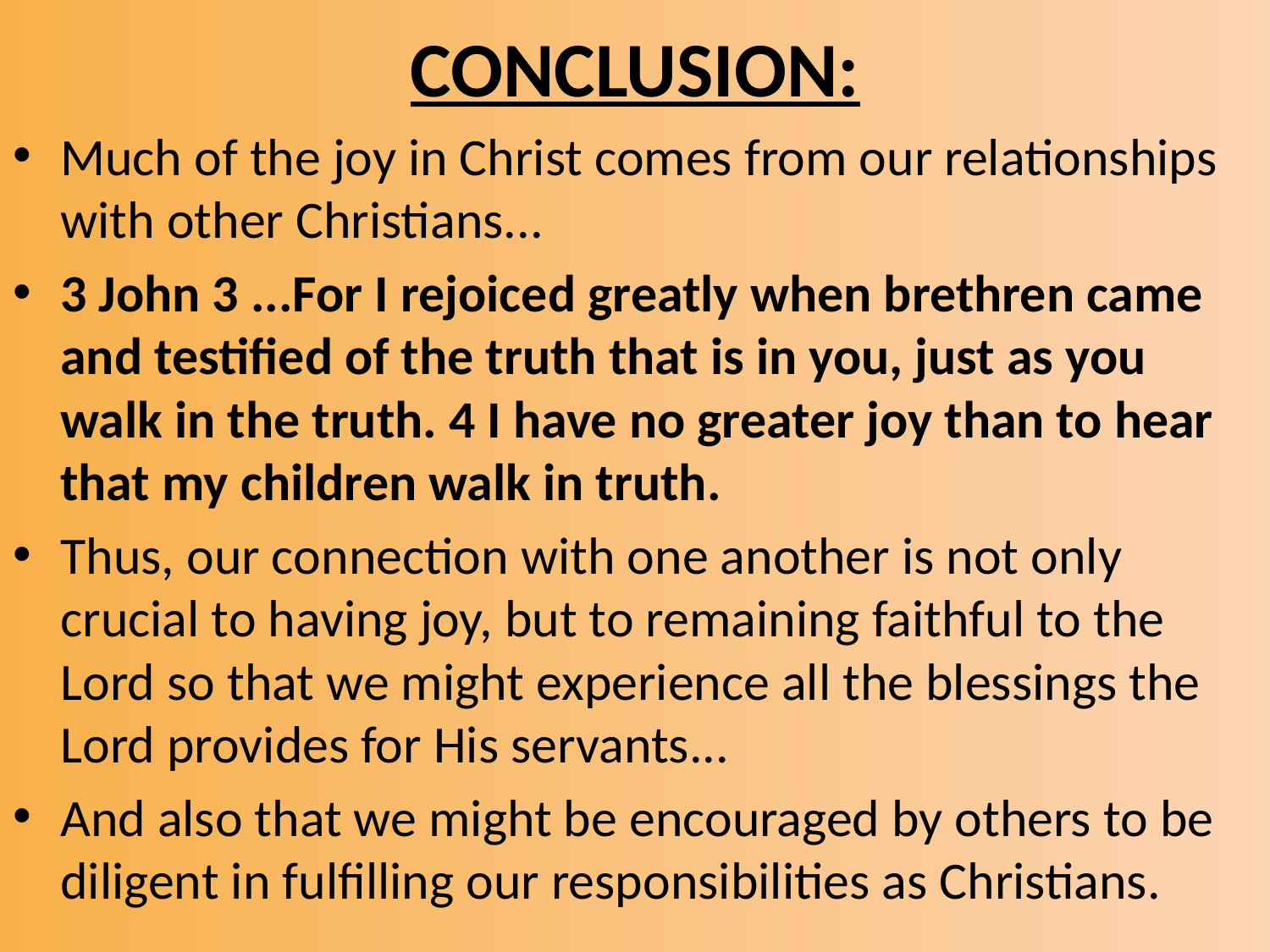

# CONCLUSION:
Much of the joy in Christ comes from our relationships with other Christians...
3 John 3 ...For I rejoiced greatly when brethren came and testified of the truth that is in you, just as you walk in the truth. 4 I have no greater joy than to hear that my children walk in truth.
Thus, our connection with one another is not only crucial to having joy, but to remaining faithful to the Lord so that we might experience all the blessings the Lord provides for His servants...
And also that we might be encouraged by others to be diligent in fulfilling our responsibilities as Christians.